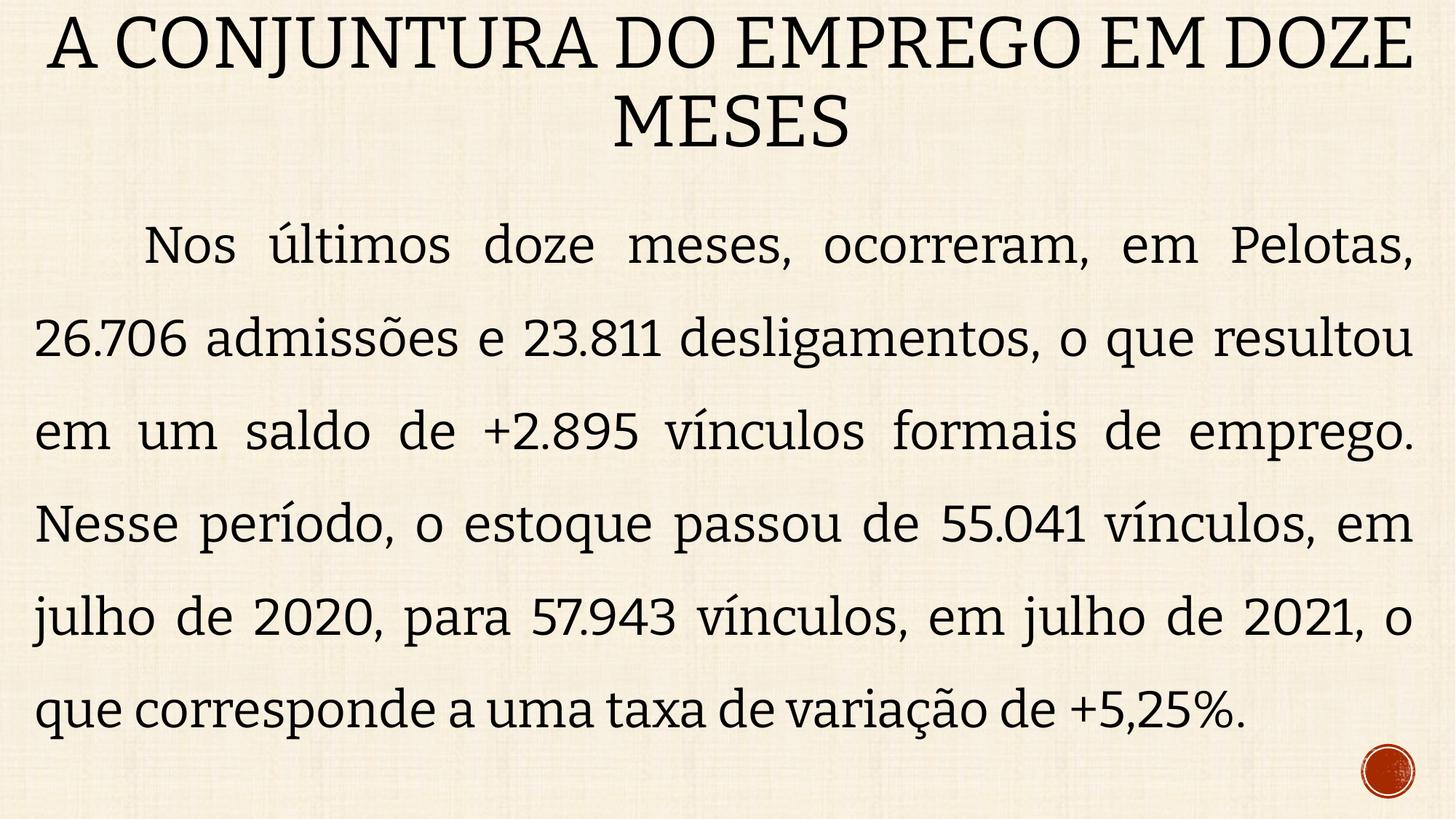

# A conjuntura do emprego Em Doze meses
	Nos últimos doze meses, ocorreram, em Pelotas, 26.706 admissões e 23.811 desligamentos, o que resultou em um saldo de +2.895 vínculos formais de emprego. Nesse período, o estoque passou de 55.041 vínculos, em julho de 2020, para 57.943 vínculos, em julho de 2021, o que corresponde a uma taxa de variação de +5,25%.